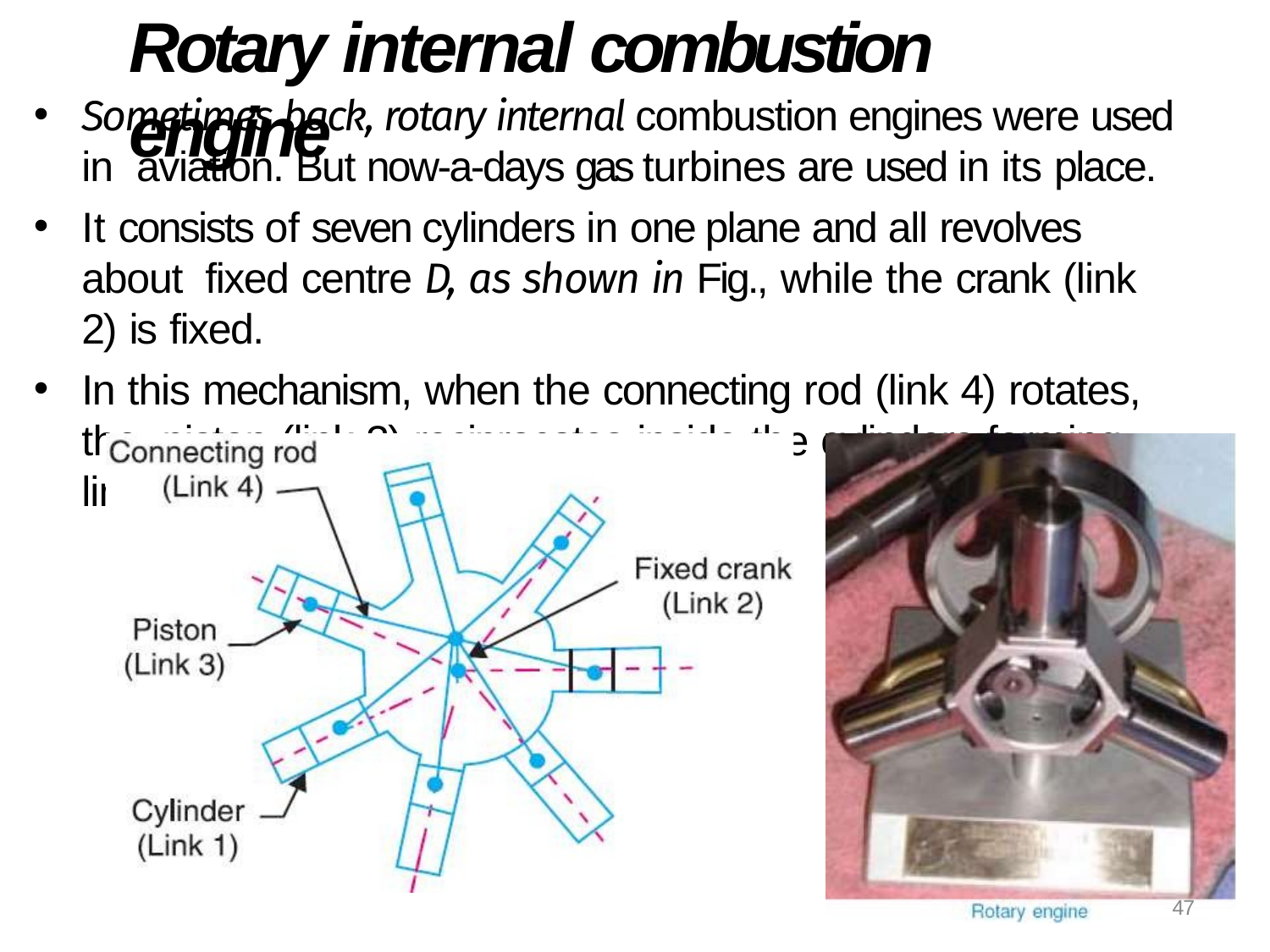

# Rotary internal combustion engine
Sometimes back, rotary internal combustion engines were used in  aviation. But now-a-days gas turbines are used in its place.
It consists of seven cylinders in one plane and all revolves about  fixed centre D, as shown in Fig., while the crank (link 2) is fixed.
In this mechanism, when the connecting rod (link 4) rotates, the  piston (link 3) reciprocates inside the cylinders forming link 1.

47